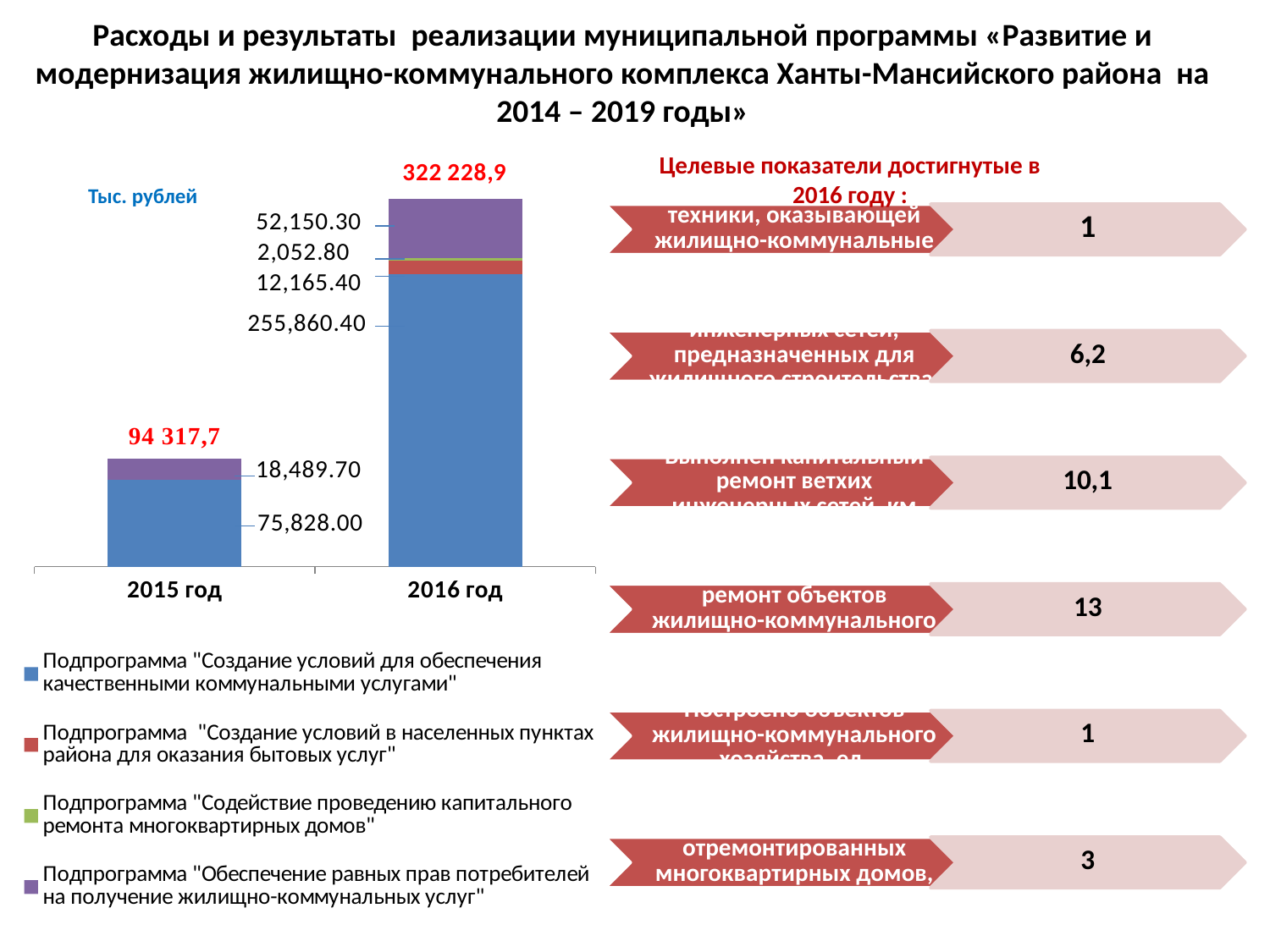

# Расходы и результаты  реализации муниципальной программы «Развитие и модернизация жилищно-коммунального комплекса Ханты-Мансийского района  на 2014 – 2019 годы»
Целевые показатели достигнутые в 2016 году :

### Chart

| Category | Подпрограмма "Создание условий для обеспечения качественными коммунальными услугами" | Подпрограмма  "Создание условий в населенных пунктах района для оказания бытовых услуг" | Подпрограмма "Содействие проведению капитального ремонта многоквартирных домов" | Подпрограмма "Обеспечение равных прав потребителей на получение жилищно-коммунальных услуг" |
|---|---|---|---|---|
| 2015 год | 75828.0 | None | None | 18489.7 |
| 2016 год | 255860.4 | 12165.4 | 2052.8 | 52150.3 |
1
Строительство инженерных сетей, предназначенных для жилищного строительства, км
6,2
Выполнен капитальный ремонт ветхих инженерных сетей, км
10,1
Построено объектов жилищно-коммунального хозяйства, ед.
1
Количество отремонтированных многоквартирных домов, ед.
3
Выполнен капитальный ремонт объектов жилищно-коммунального хозяйства, ед.
13
Тыс. рублей